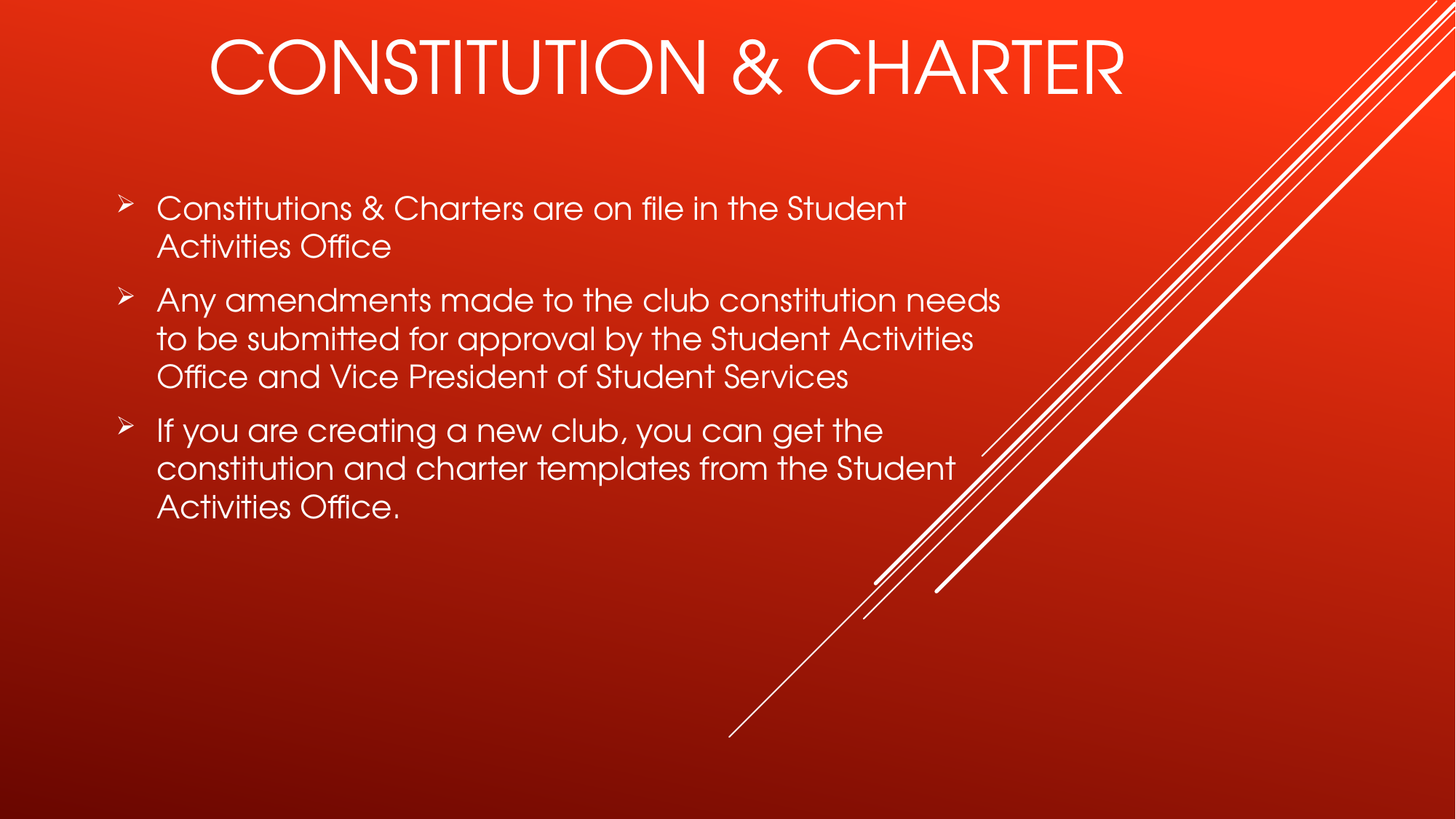

# Constitution & Charter
Constitutions & Charters are on file in the Student Activities Office
Any amendments made to the club constitution needs to be submitted for approval by the Student Activities Office and Vice President of Student Services
If you are creating a new club, you can get the constitution and charter templates from the Student Activities Office.